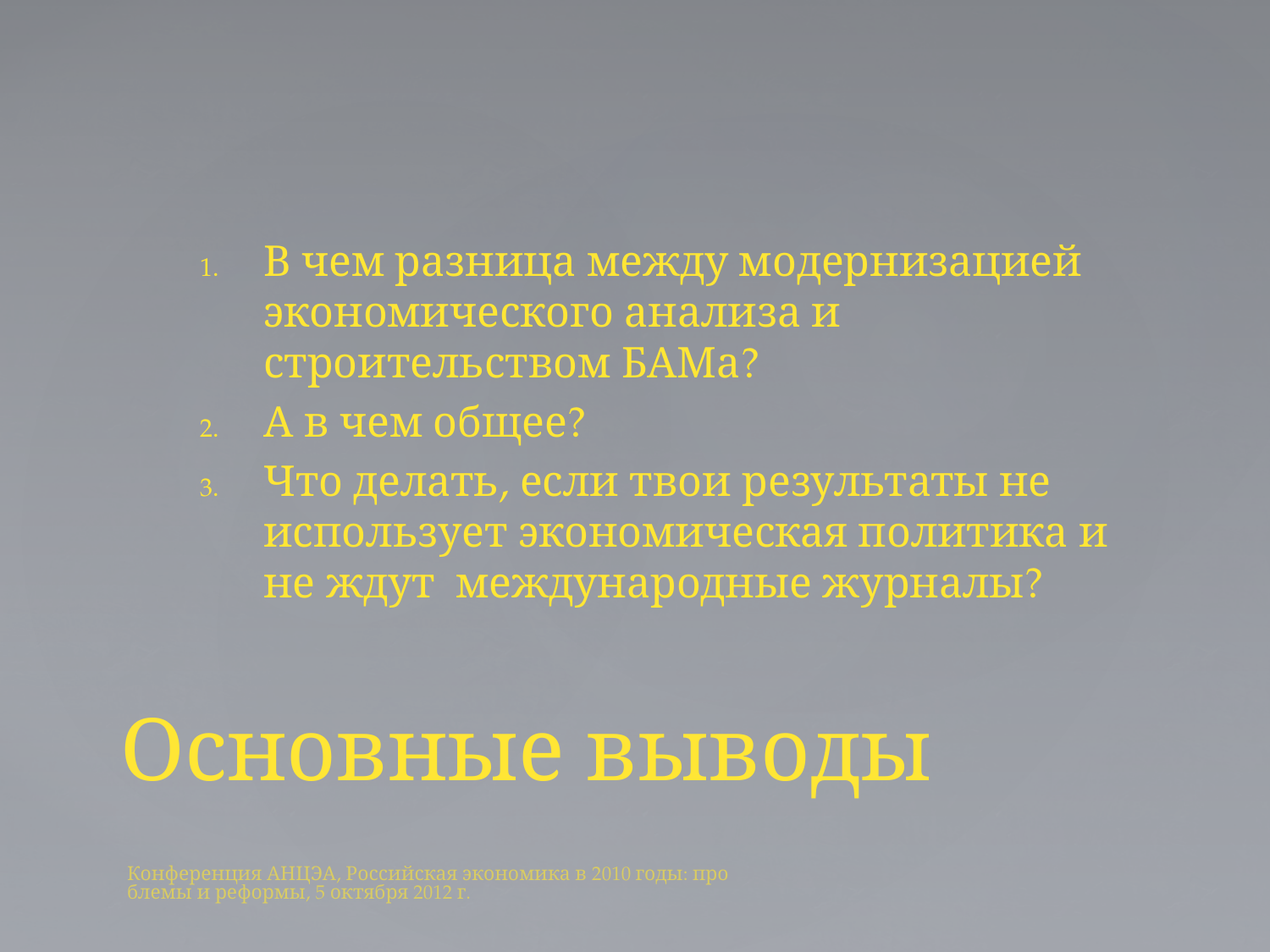

В чем разница между модернизацией экономического анализа и строительством БАМа?
А в чем общее?
Что делать, если твои результаты не использует экономическая политика и не ждут  международные журналы?
# Основные выводы
Конференция АНЦЭА, Российская экономика в 2010 годы: проблемы и реформы, 5 октября 2012 г.